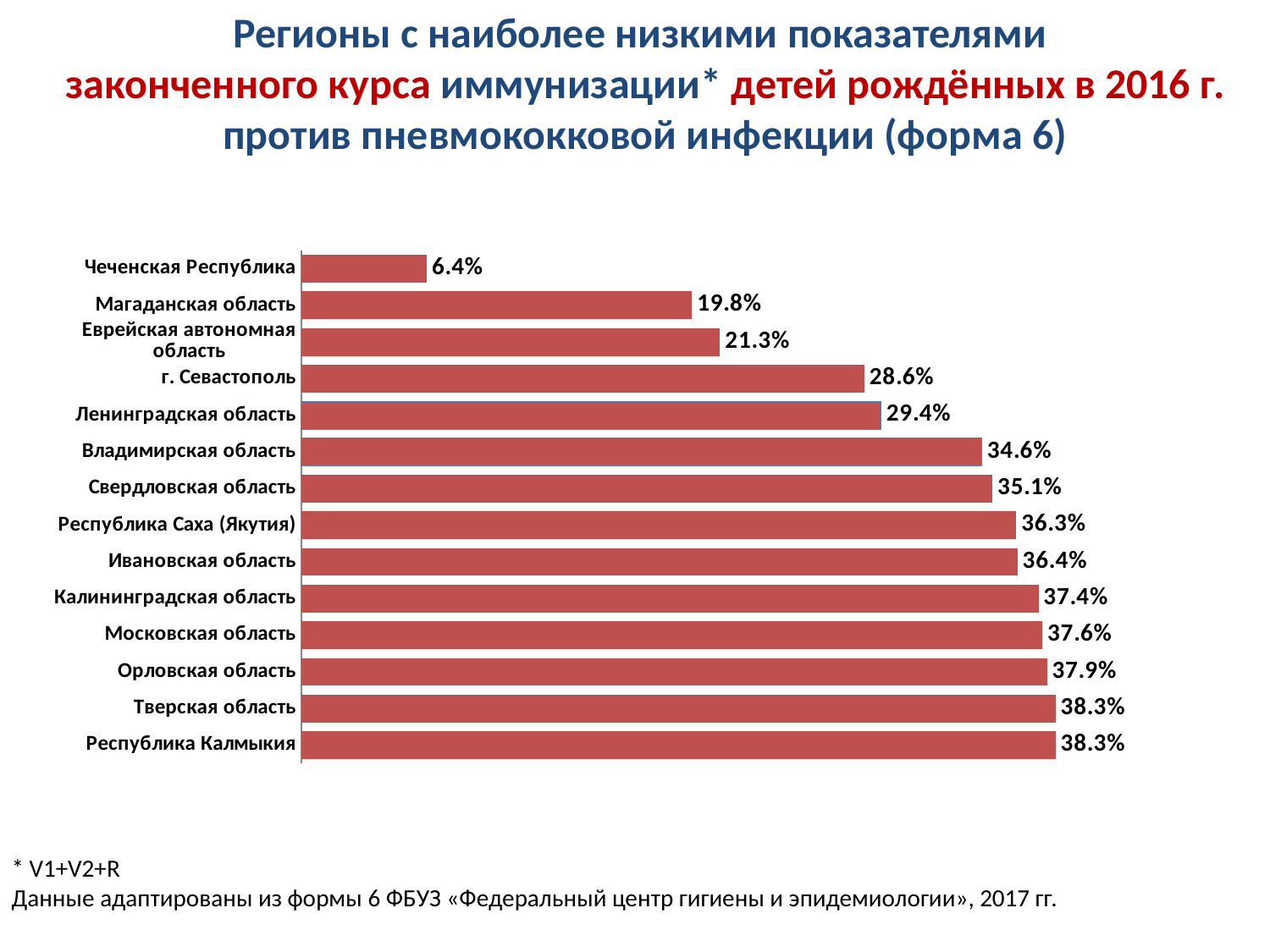

Регионы с наиболее низкими показателями
законченного курса иммунизации* детей рождённых в 2016 г. против пневмококковой инфекции (форма 6)

### Chart

| Category | охват детей от состоящих на учете 2016 |
|---|---|
| Республика Калмыкия | 0.3829296424452134 |
| Тверская область | 0.3828645873246992 |
| Орловская область | 0.37854688891716504 |
| Московская область | 0.37617271877317227 |
| Калининградская область | 0.37420736932305054 |
| Ивановская область | 0.36353254663113815 |
| Республика Саха (Якутия) | 0.36296193579699093 |
| Свердловская область | 0.3508234184561811 |
| Владимирская область | 0.34557639023132936 |
| Ленинградская область | 0.29443981426360283 |
| г. Севастополь | 0.28585697163403917 |
| Еврейская автономная область | 0.21255349500713266 |
| Магаданская область | 0.19833119383825418 |
| Чеченская Республика | 0.06364674533688618 |
* V1+V2+R
Данные адаптированы из формы 6 ФБУЗ «Федеральный центр гигиены и эпидемиологии», 2017 гг.